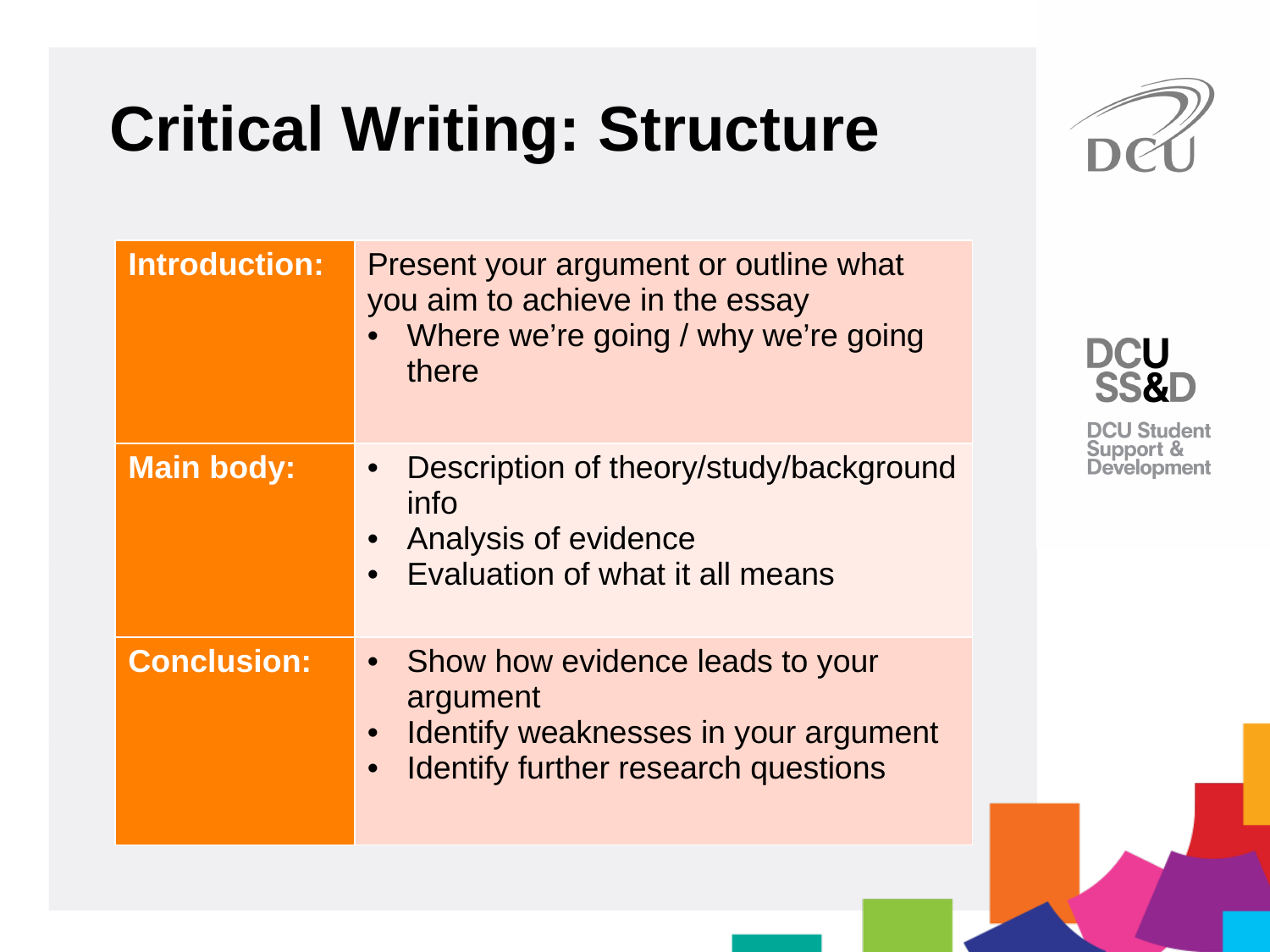

Critical Writing: Structure
| Introduction: | Present your argument or outline what you aim to achieve in the essay Where we’re going / why we’re going there |
| --- | --- |
| Main body: | Description of theory/study/background info Analysis of evidence Evaluation of what it all means |
| Conclusion: | Show how evidence leads to your argument Identify weaknesses in your argument Identify further research questions |